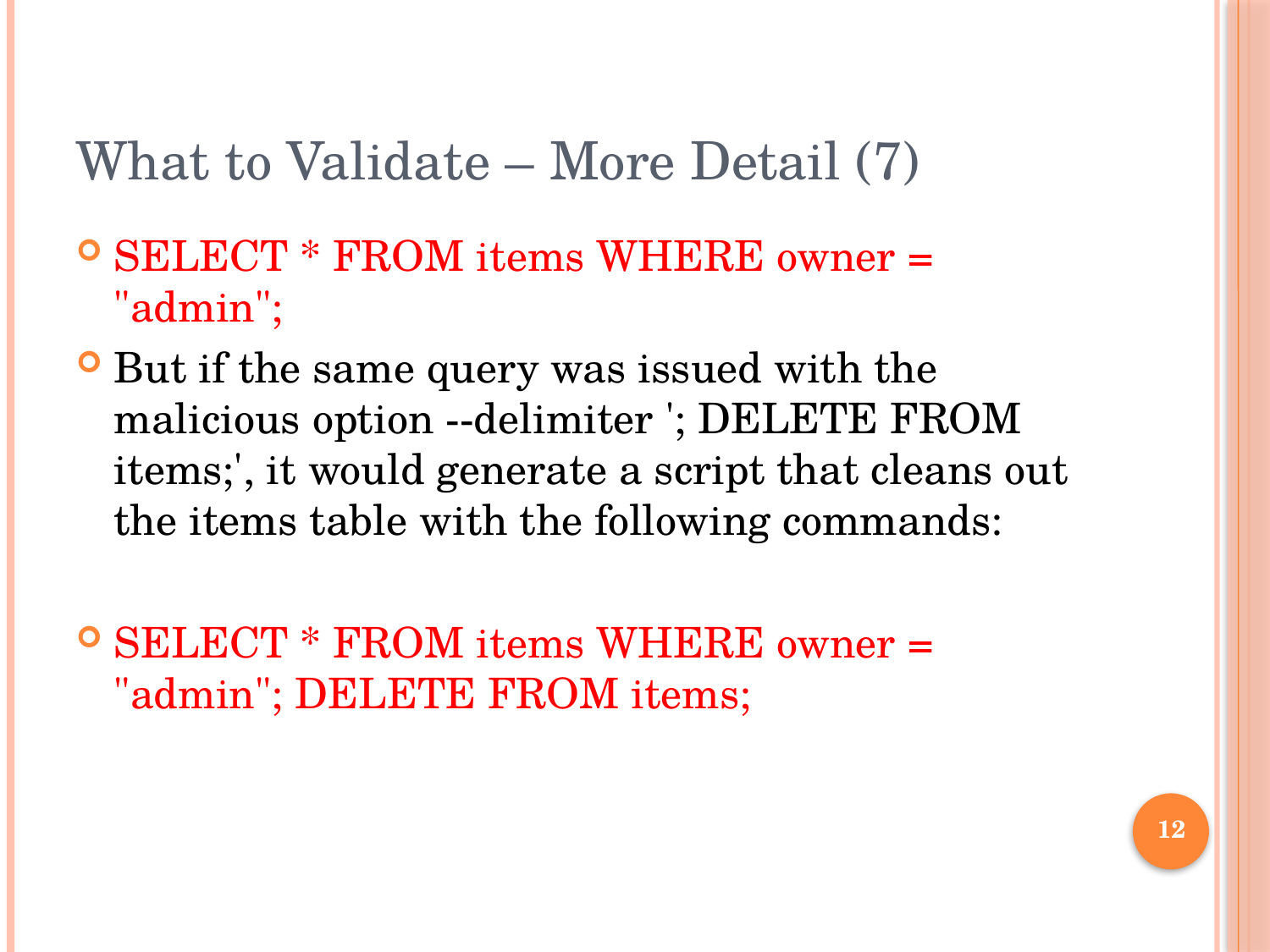

# What to Validate – More Detail (7)
SELECT * FROM items WHERE owner = "admin";
But if the same query was issued with the malicious option --delimiter '; DELETE FROM items;', it would generate a script that cleans out the items table with the following commands:

SELECT * FROM items WHERE owner = "admin"; DELETE FROM items;

12